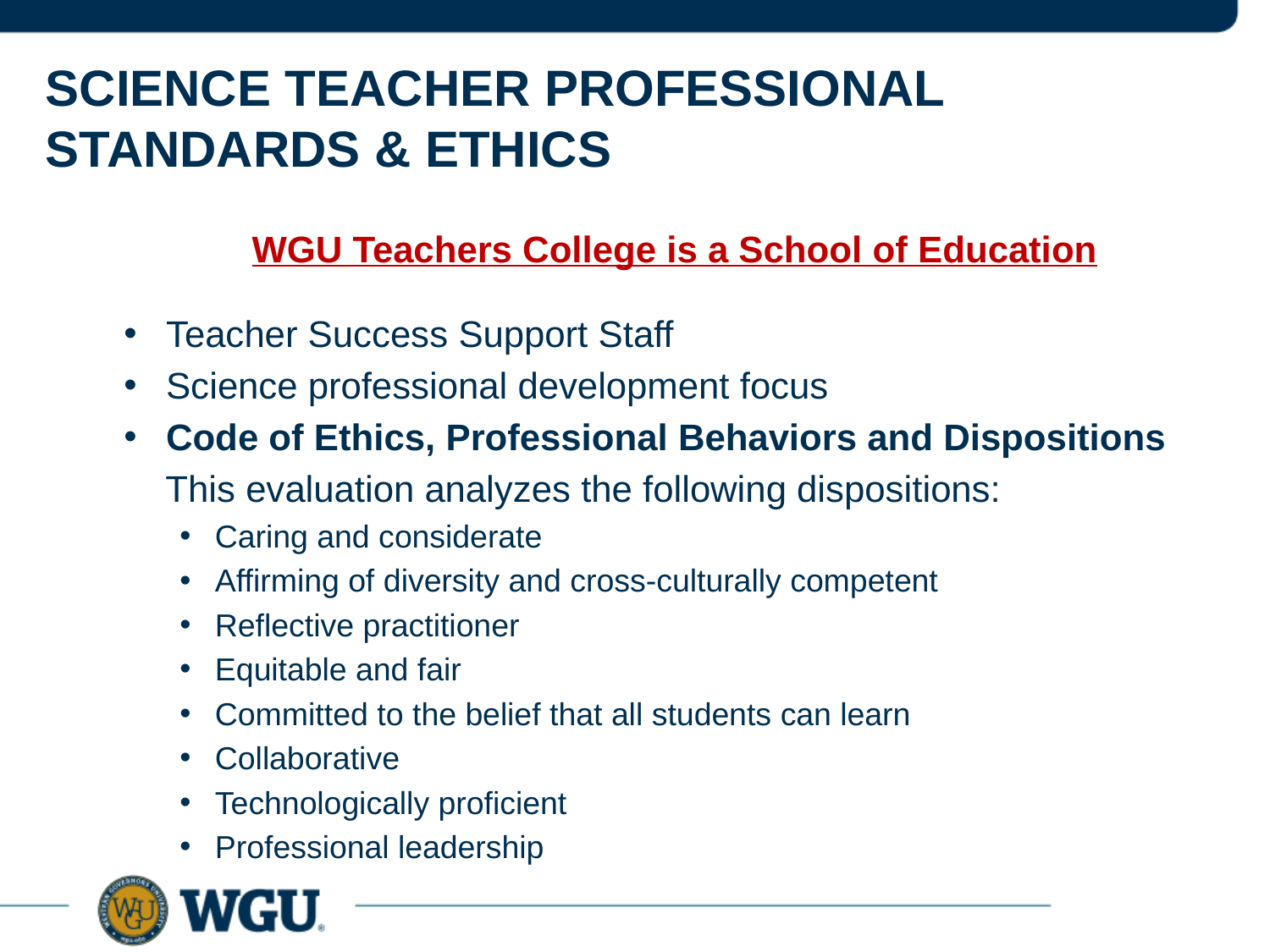

# Science Teacher Professional Standards & Ethics
WGU Teachers College is a School of Education

Teacher Success Support Staff
Science professional development focus
Code of Ethics, Professional Behaviors and Dispositions
    This evaluation analyzes the following dispositions:
Caring and considerate
Affirming of diversity and cross-culturally competent
Reflective practitioner
Equitable and fair
Committed to the belief that all students can learn
Collaborative
Technologically proficient
Professional leadership